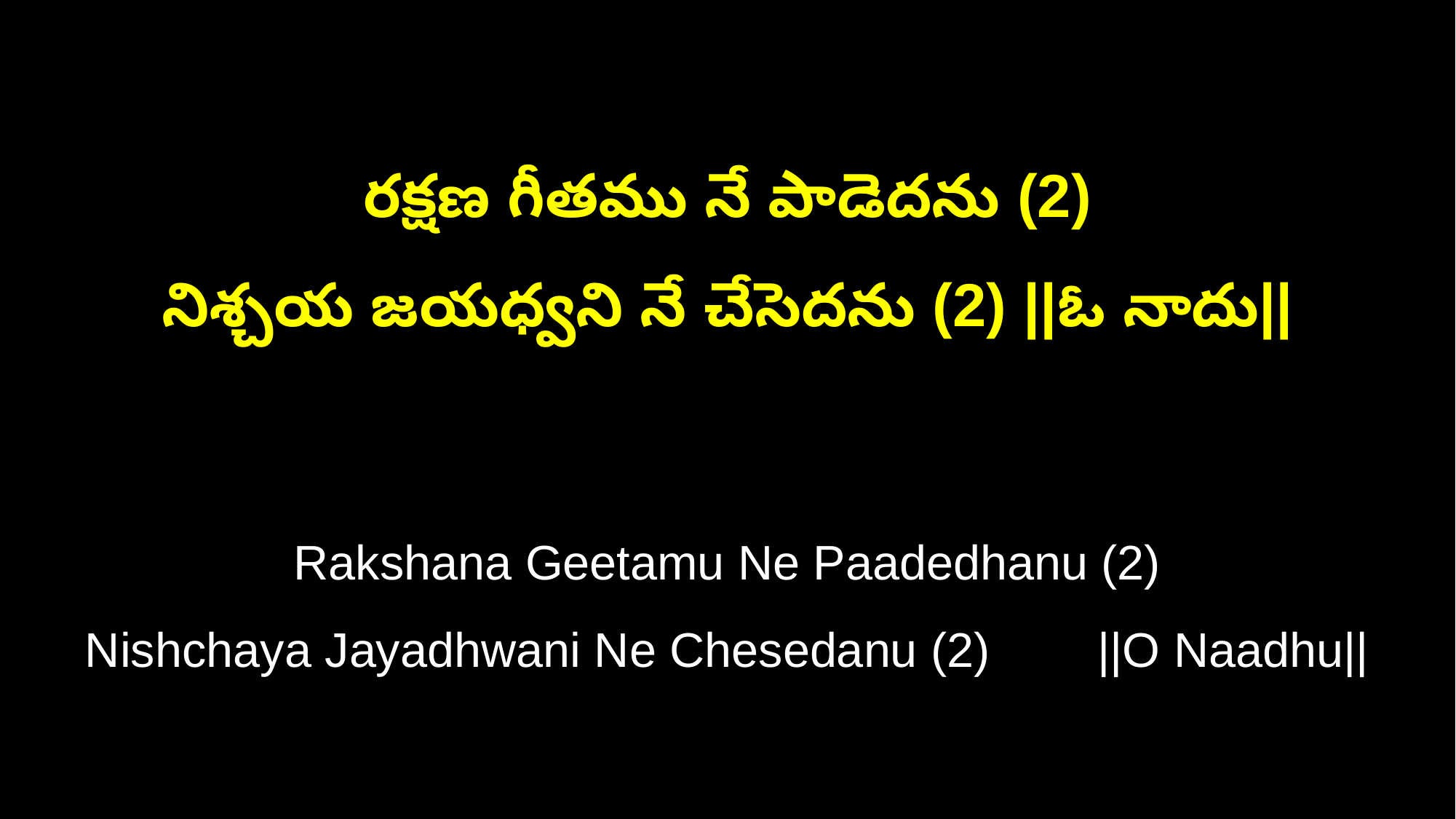

రక్షణ గీతము నే పాడెదను (2)
నిశ్చయ జయధ్వని నే చేసెదను (2) ||ఓ నాదు||
Rakshana Geetamu Ne Paadedhanu (2)
Nishchaya Jayadhwani Ne Chesedanu (2)        ||O Naadhu||